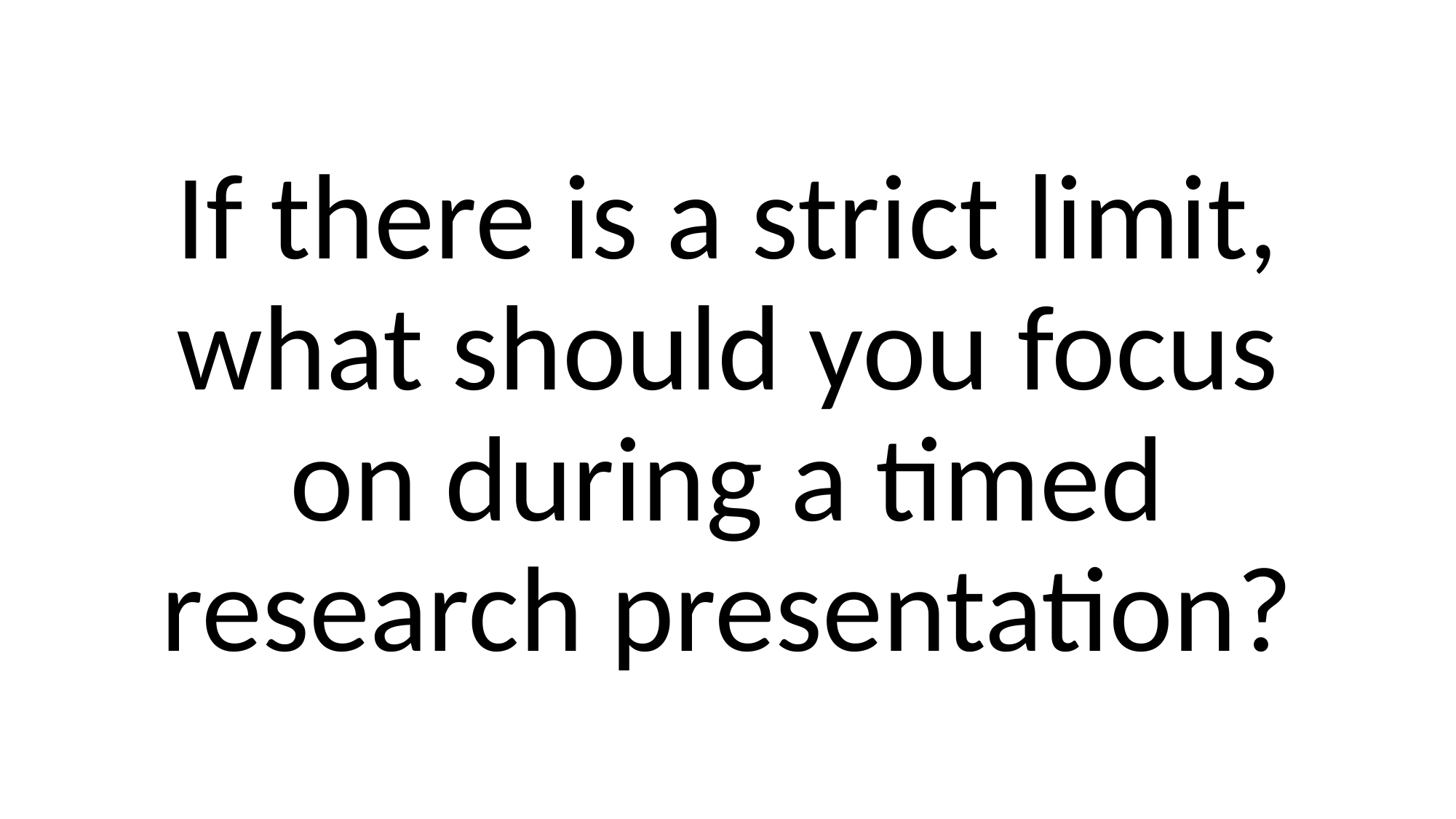

# If there is a strict limit, what should you focus on during a timed research presentation?